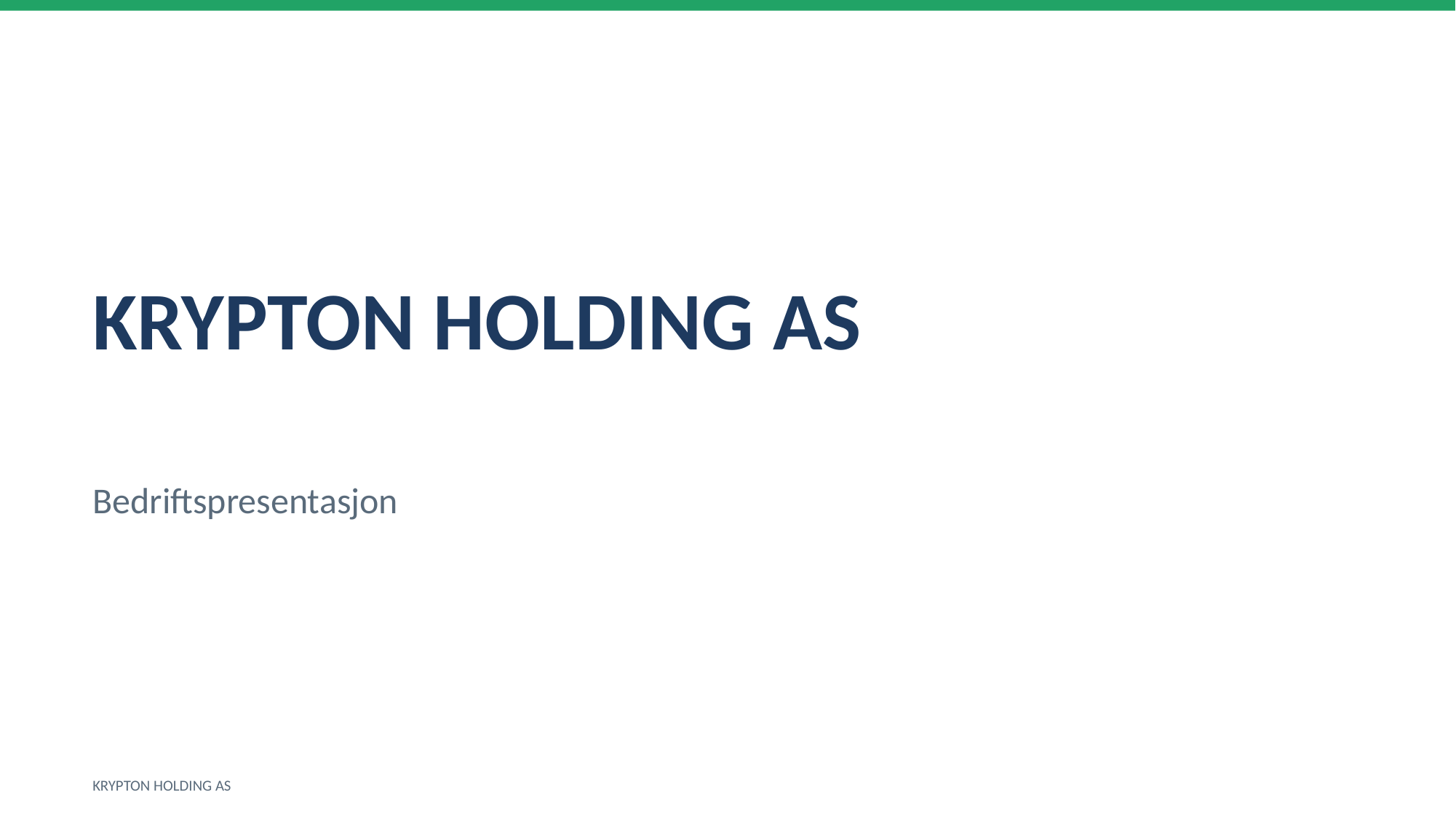

KRYPTON HOLDING AS
Bedriftspresentasjon
KRYPTON HOLDING AS